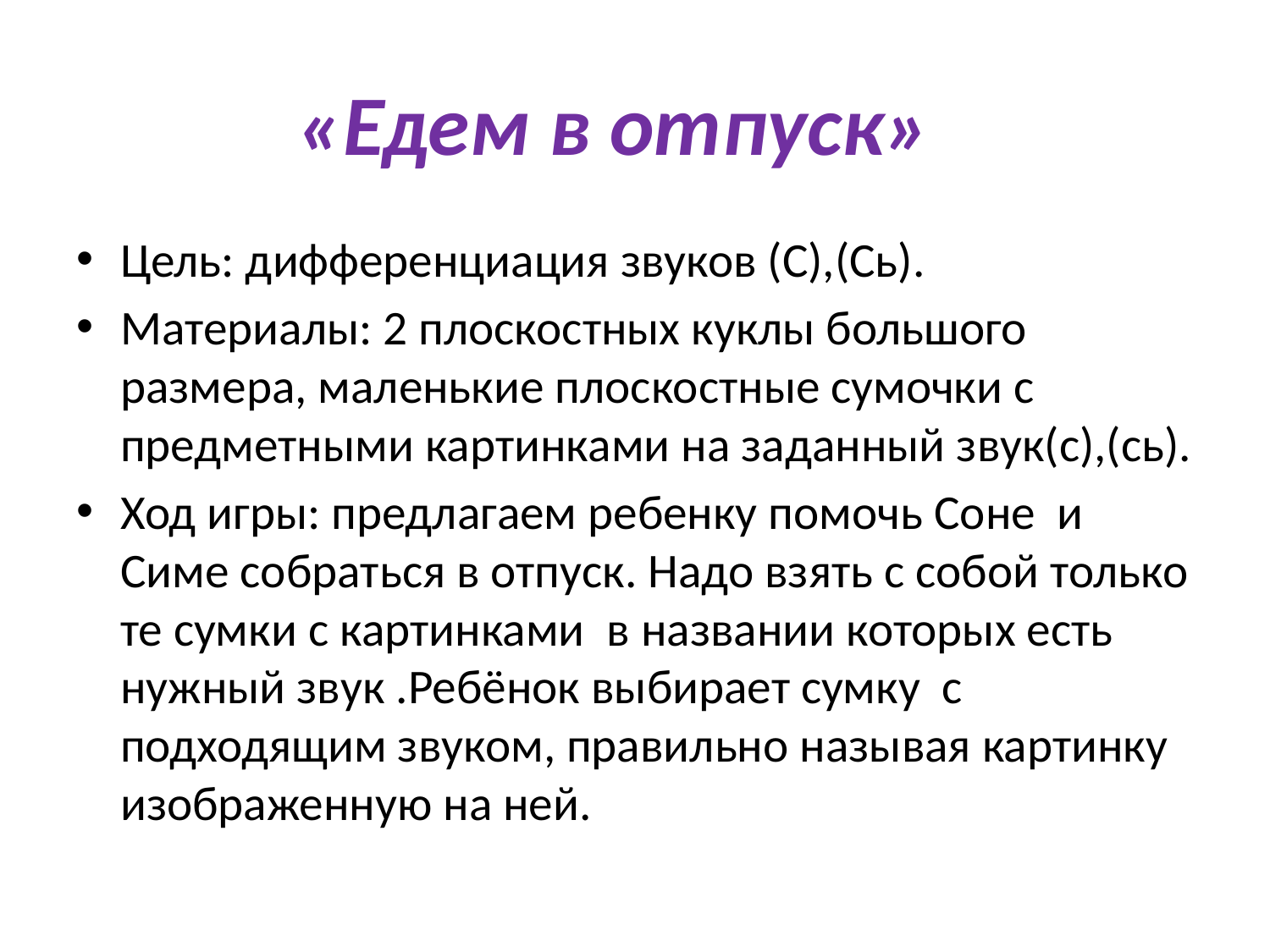

# «Едем в отпуск»
Цель: дифференциация звуков (С),(Сь).
Материалы: 2 плоскостных куклы большого размера, маленькие плоскостные сумочки с предметными картинками на заданный звук(с),(сь).
Ход игры: предлагаем ребенку помочь Соне  и Симе собраться в отпуск. Надо взять с собой только те сумки с картинками  в названии которых есть нужный звук .Ребёнок выбирает сумку  с подходящим звуком, правильно называя картинку изображенную на ней.